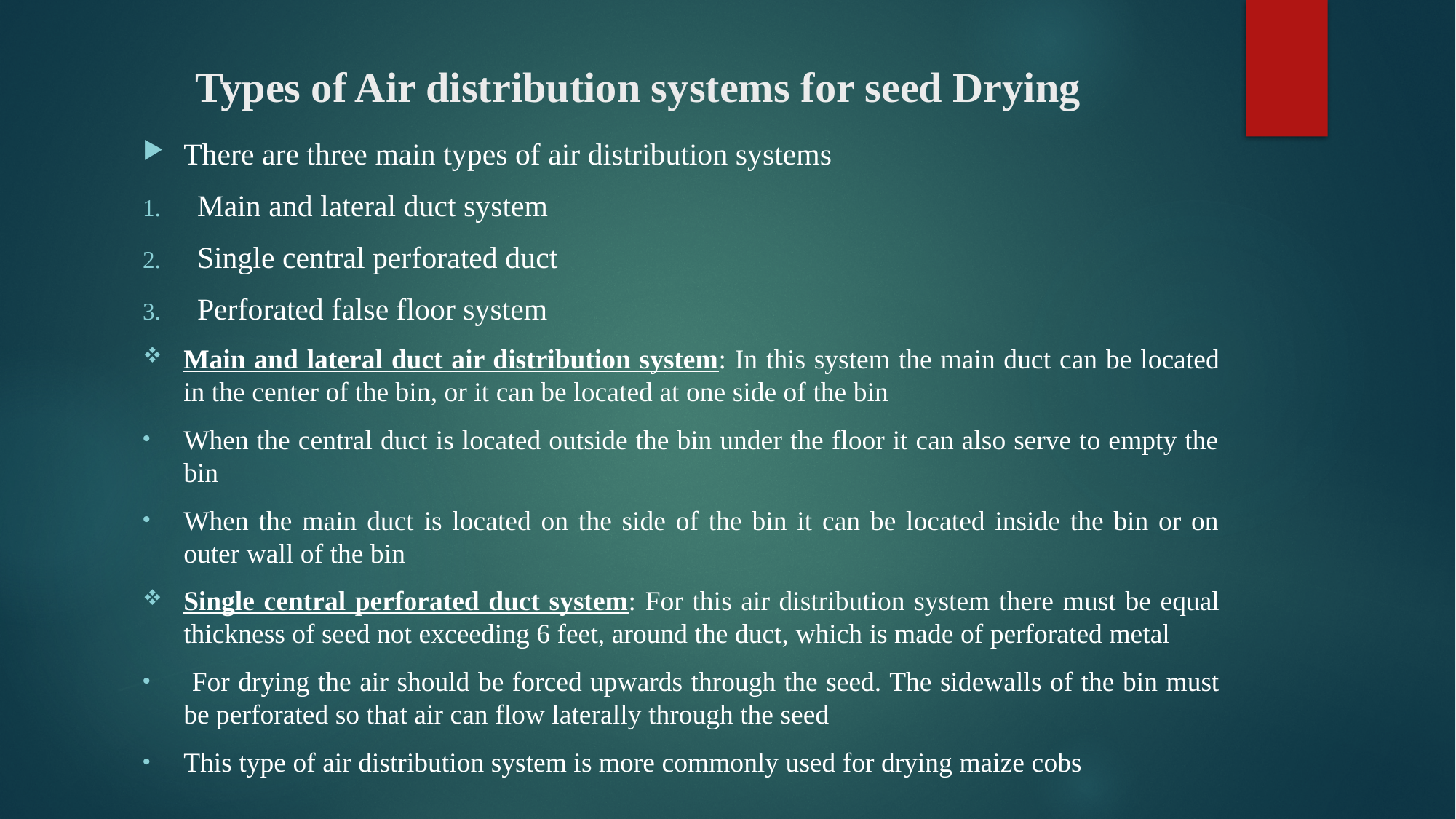

# Types of Air distribution systems for seed Drying
There are three main types of air distribution systems
Main and lateral duct system
Single central perforated duct
Perforated false floor system
Main and lateral duct air distribution system: In this system the main duct can be located in the center of the bin, or it can be located at one side of the bin
When the central duct is located outside the bin under the floor it can also serve to empty the bin
When the main duct is located on the side of the bin it can be located inside the bin or on outer wall of the bin
Single central perforated duct system: For this air distribution system there must be equal thickness of seed not exceeding 6 feet, around the duct, which is made of perforated metal
 For drying the air should be forced upwards through the seed. The sidewalls of the bin must be perforated so that air can flow laterally through the seed
This type of air distribution system is more commonly used for drying maize cobs